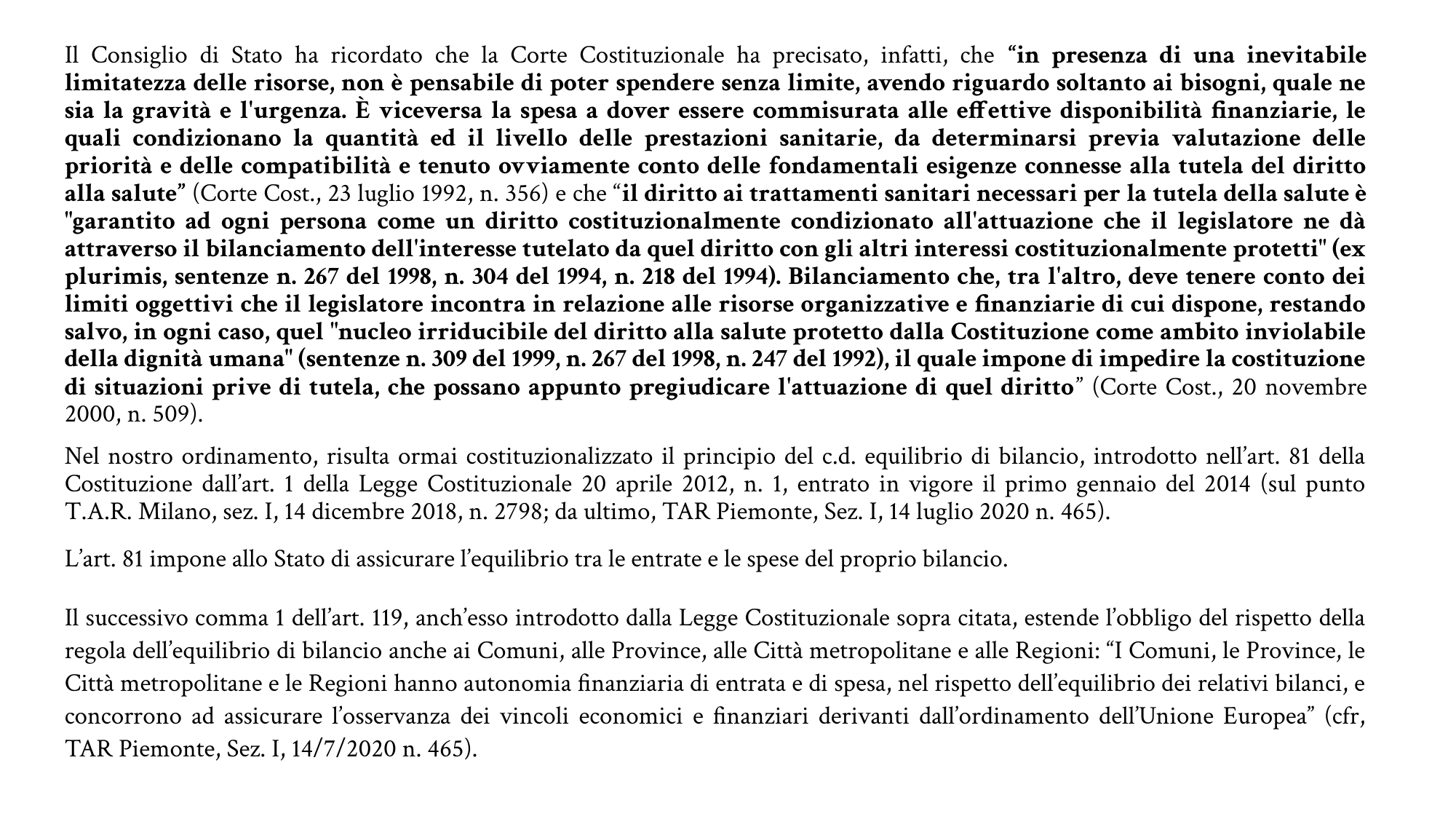

Il Consiglio di Stato ha ricordato che la Corte Costituzionale ha precisato, infatti, che “in presenza di una inevitabile limitatezza delle risorse, non è pensabile di poter spendere senza limite, avendo riguardo soltanto ai bisogni, quale ne sia la gravità e l'urgenza. È viceversa la spesa a dover essere commisurata alle effettive disponibilità finanziarie, le quali condizionano la quantità ed il livello delle prestazioni sanitarie, da determinarsi previa valutazione delle priorità e delle compatibilità e tenuto ovviamente conto delle fondamentali esigenze connesse alla tutela del diritto alla salute” (Corte Cost., 23 luglio 1992, n. 356) e che “il diritto ai trattamenti sanitari necessari per la tutela della salute è "garantito ad ogni persona come un diritto costituzionalmente condizionato all'attuazione che il legislatore ne dà attraverso il bilanciamento dell'interesse tutelato da quel diritto con gli altri interessi costituzionalmente protetti" (ex plurimis, sentenze n. 267 del 1998, n. 304 del 1994, n. 218 del 1994). Bilanciamento che, tra l'altro, deve tenere conto dei limiti oggettivi che il legislatore incontra in relazione alle risorse organizzative e finanziarie di cui dispone, restando salvo, in ogni caso, quel "nucleo irriducibile del diritto alla salute protetto dalla Costituzione come ambito inviolabile della dignità umana" (sentenze n. 309 del 1999, n. 267 del 1998, n. 247 del 1992), il quale impone di impedire la costituzione di situazioni prive di tutela, che possano appunto pregiudicare l'attuazione di quel diritto” (Corte Cost., 20 novembre 2000, n. 509).
Nel nostro ordinamento, risulta ormai costituzionalizzato il principio del c.d. equilibrio di bilancio, introdotto nell’art. 81 della Costituzione dall’art. 1 della Legge Costituzionale 20 aprile 2012, n. 1, entrato in vigore il primo gennaio del 2014 (sul punto T.A.R. Milano, sez. I, 14 dicembre 2018, n. 2798; da ultimo, TAR Piemonte, Sez. I, 14 luglio 2020 n. 465).
L’art. 81 impone allo Stato di assicurare l’equilibrio tra le entrate e le spese del proprio bilancio.
Il successivo comma 1 dell’art. 119, anch’esso introdotto dalla Legge Costituzionale sopra citata, estende l’obbligo del rispetto della regola dell’equilibrio di bilancio anche ai Comuni, alle Province, alle Città metropolitane e alle Regioni: “I Comuni, le Province, le Città metropolitane e le Regioni hanno autonomia finanziaria di entrata e di spesa, nel rispetto dell’equilibrio dei relativi bilanci, e concorrono ad assicurare l’osservanza dei vincoli economici e finanziari derivanti dall’ordinamento dell’Unione Europea” (cfr, TAR Piemonte, Sez. I, 14/7/2020 n. 465).